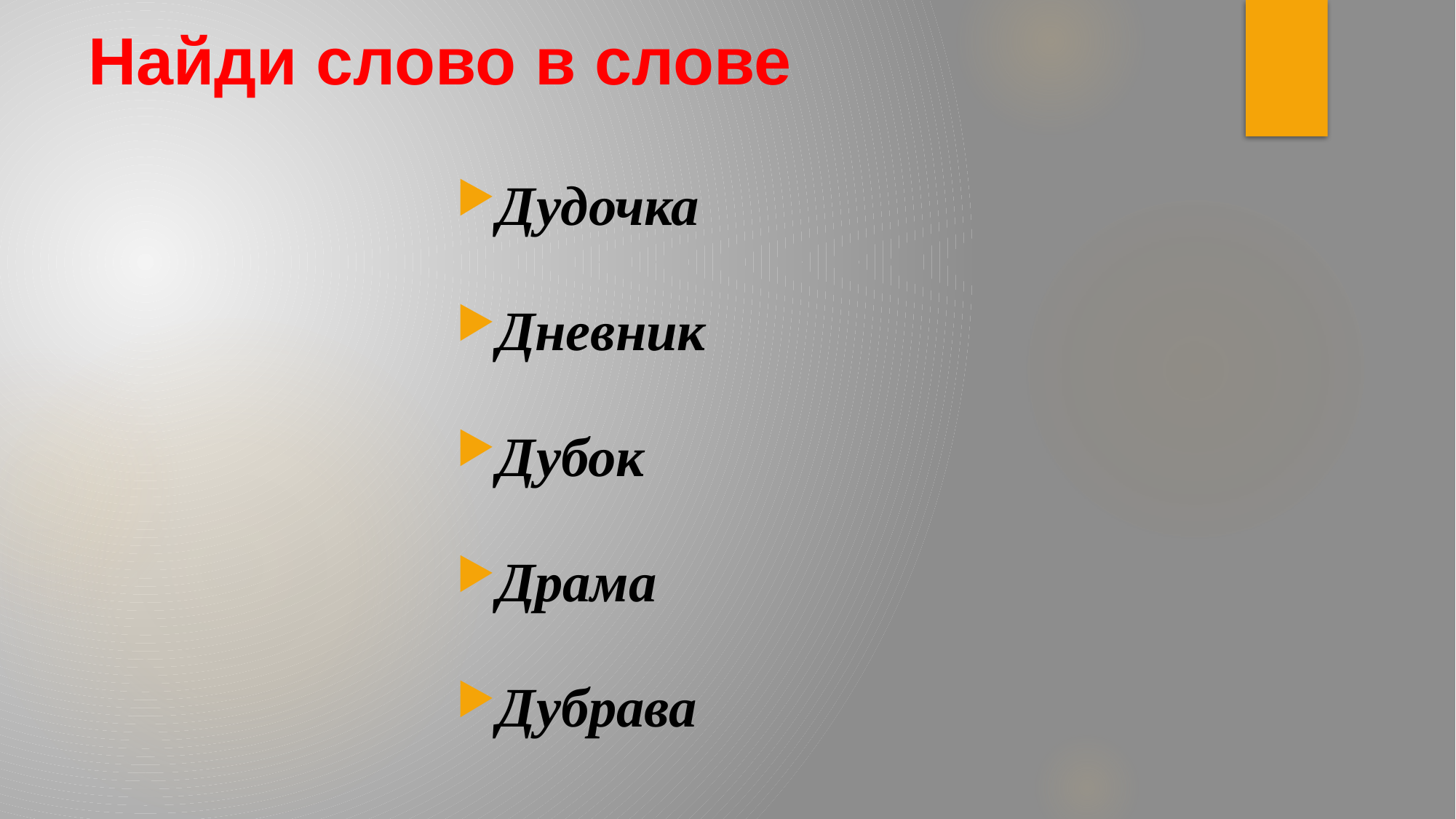

# Найди слово в слове
Дудочка
Дневник
Дубок
Драма
Дубрава